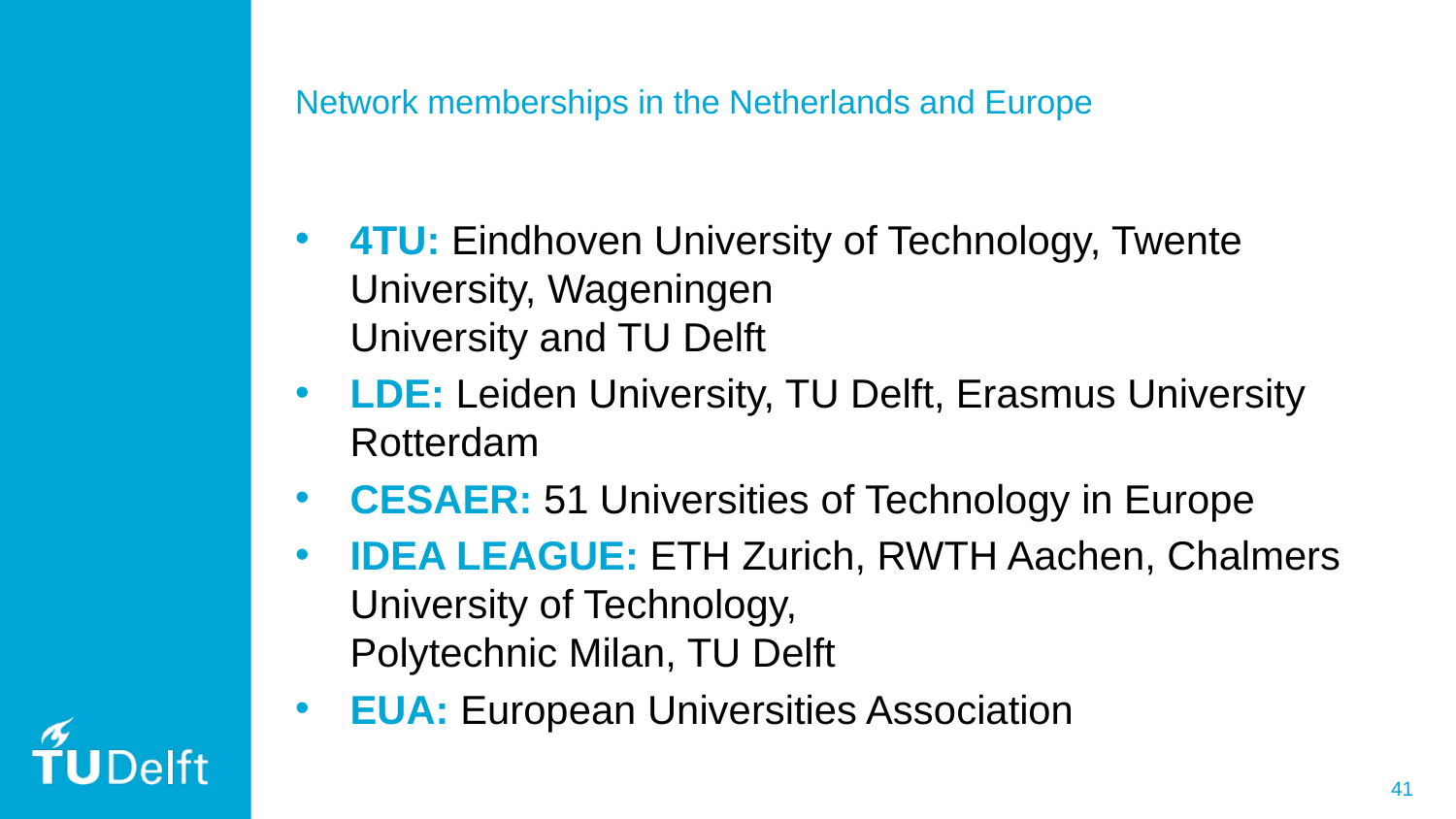

# Network memberships in the Netherlands and Europe
4TU: Eindhoven University of Technology, Twente University, Wageningen
University and TU Delft
LDE: Leiden University, TU Delft, Erasmus University Rotterdam
CESAER: 51 Universities of Technology in Europe
IDEA LEAGUE: ETH Zurich, RWTH Aachen, Chalmers University of Technology,
Polytechnic Milan, TU Delft
EUA: European Universities Association